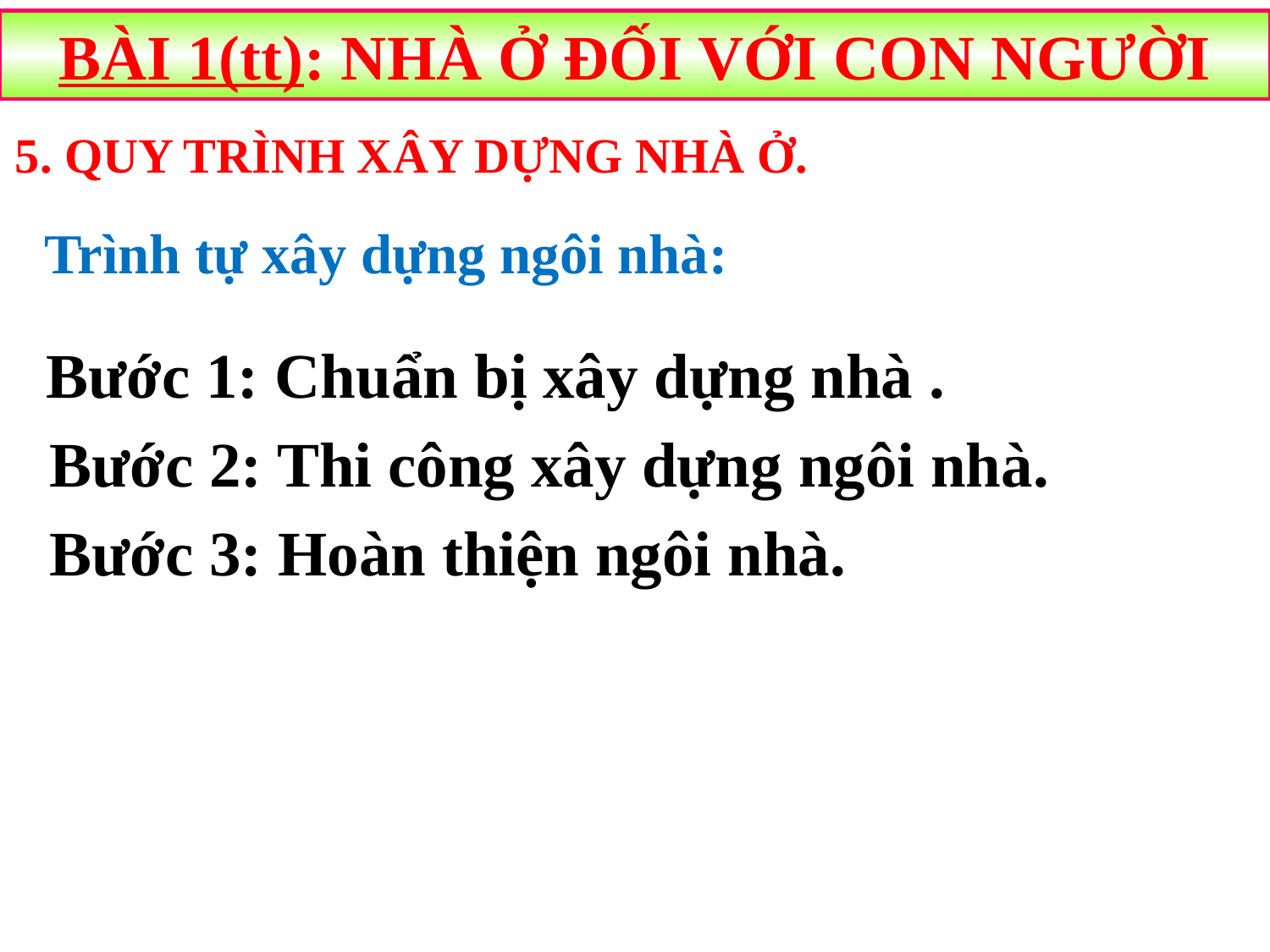

BÀI 1(tt): NHÀ Ở ĐỐI VỚI CON NGƯỜI
5. QUY TRÌNH XÂY DỰNG NHÀ Ở.
Trình tự xây dựng ngôi nhà:
 Bước 1: Chuẩn bị xây dựng nhà .
 Bước 2: Thi công xây dựng ngôi nhà.
 Bước 3: Hoàn thiện ngôi nhà.

          Hình C                                                         Hình D